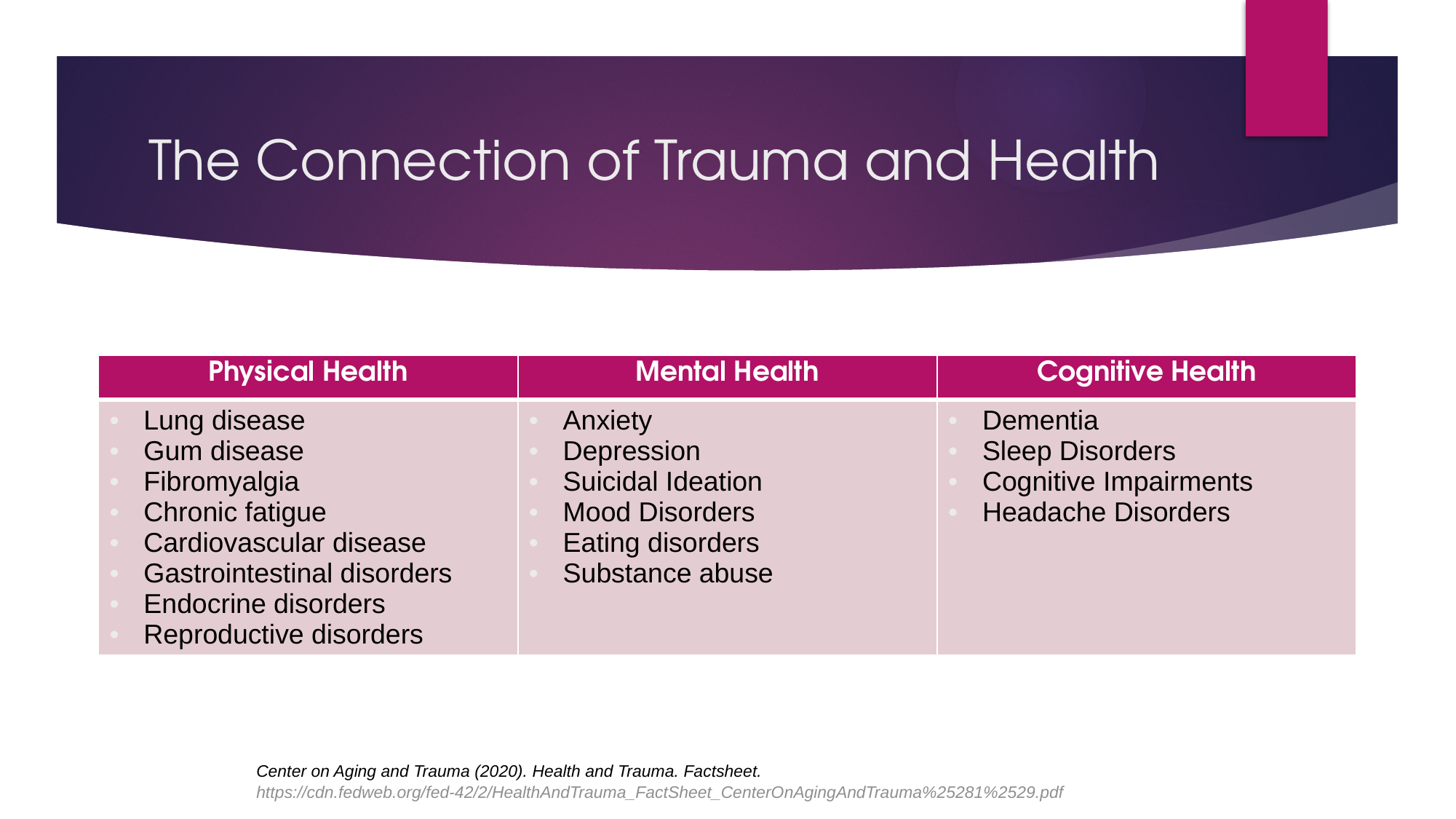

# The Connection of Trauma and Health
| Physical Health | Mental Health | Cognitive Health |
| --- | --- | --- |
| Lung disease Gum disease Fibromyalgia Chronic fatigue Cardiovascular disease Gastrointestinal disorders Endocrine disorders Reproductive disorders | Anxiety Depression Suicidal Ideation Mood Disorders Eating disorders Substance abuse | Dementia Sleep Disorders Cognitive Impairments Headache Disorders |
Center on Aging and Trauma (2020). Health and Trauma. Factsheet. https://cdn.fedweb.org/fed-42/2/HealthAndTrauma_FactSheet_CenterOnAgingAndTrauma%25281%2529.pdf